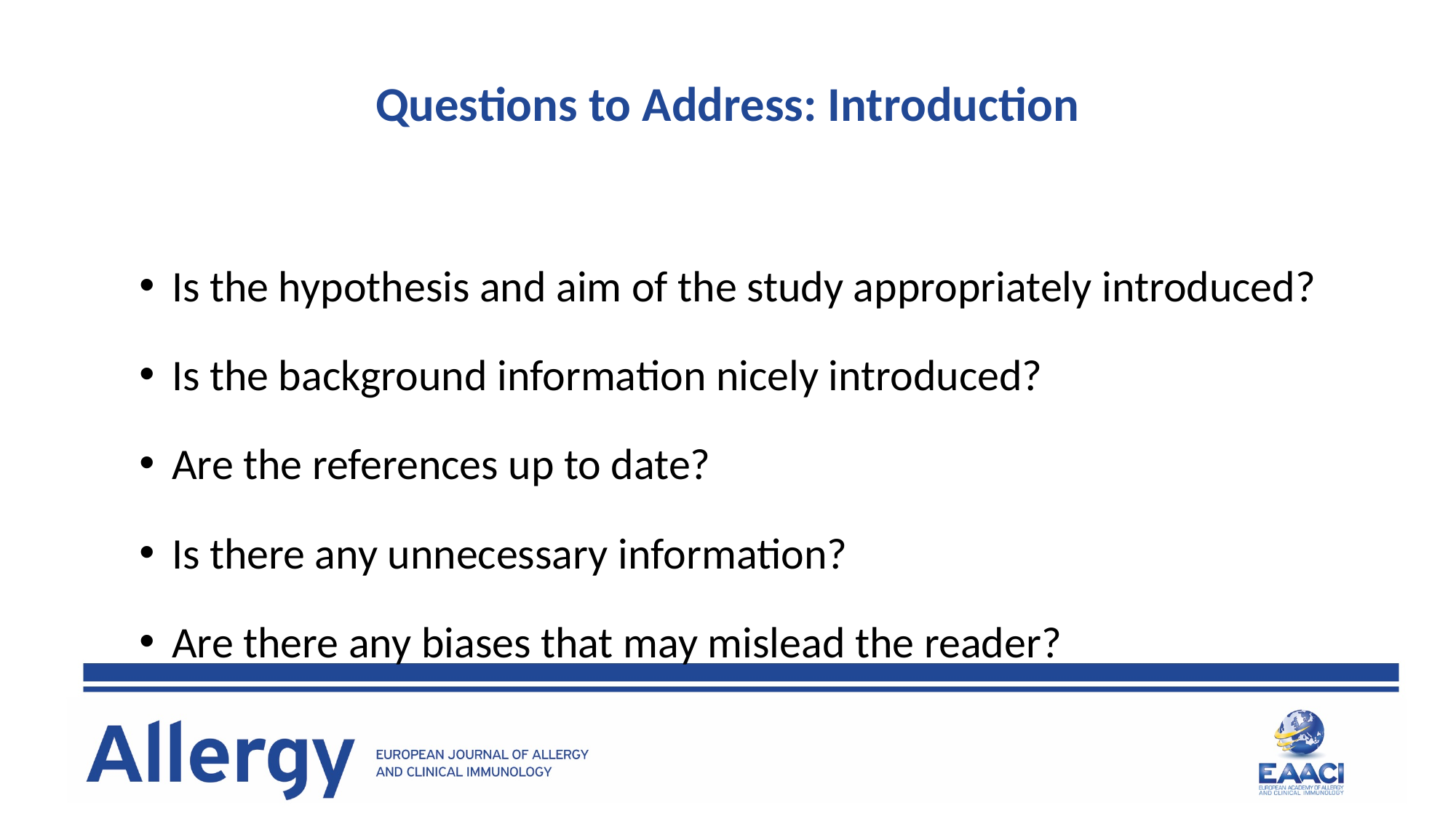

Questions to Address: Introduction
Is the hypothesis and aim of the study appropriately introduced?
Is the background information nicely introduced?
Are the references up to date?
Is there any unnecessary information?
Are there any biases that may mislead the reader?